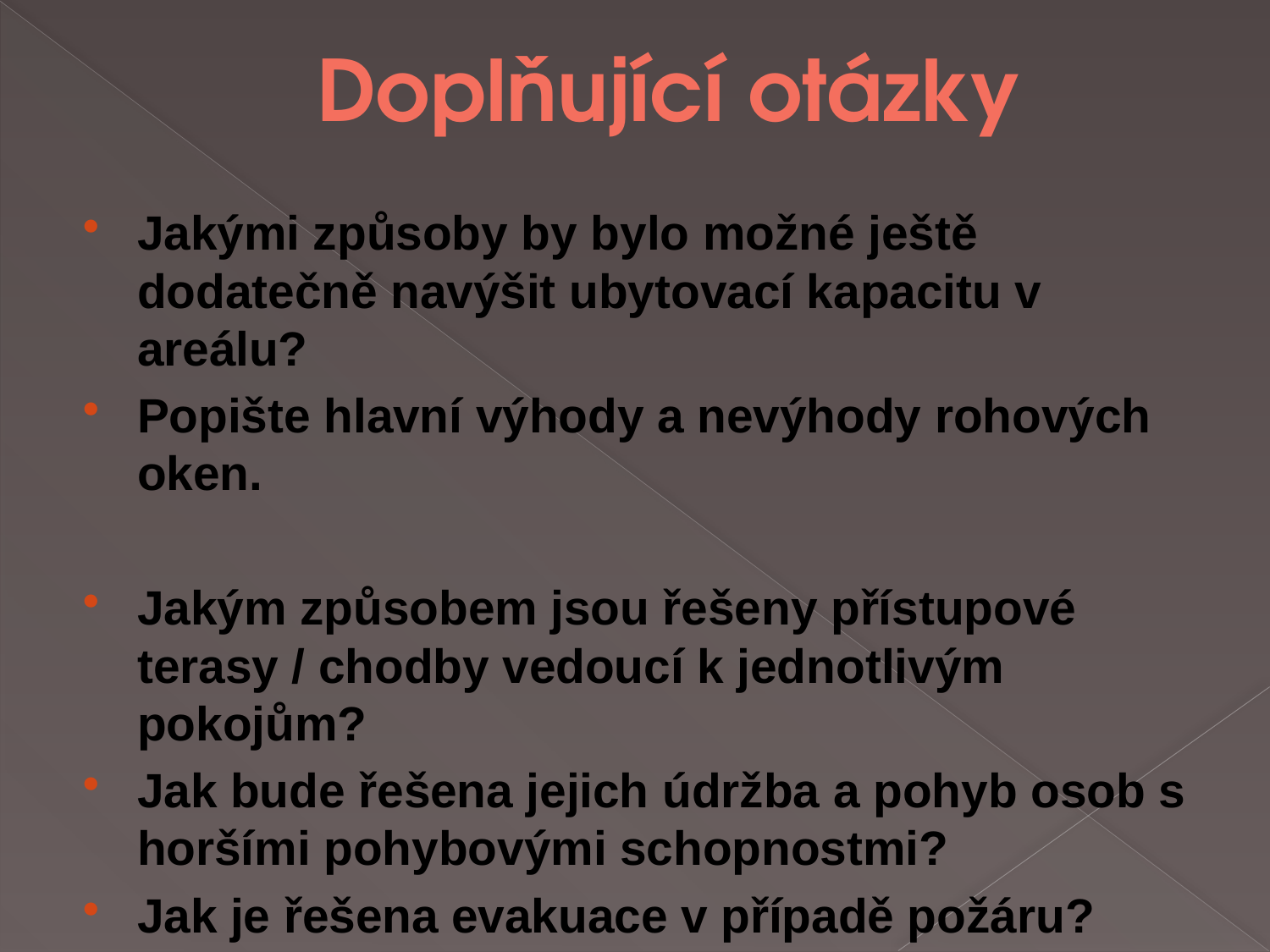

# Doplňující otázky
Jakými způsoby by bylo možné ještě dodatečně navýšit ubytovací kapacitu v areálu?
Popište hlavní výhody a nevýhody rohových oken.

Jakým způsobem jsou řešeny přístupové terasy / chodby vedoucí k jednotlivým pokojům?
Jak bude řešena jejich údržba a pohyb osob s horšími pohybovými schopnostmi?
Jak je řešena evakuace v případě požáru?